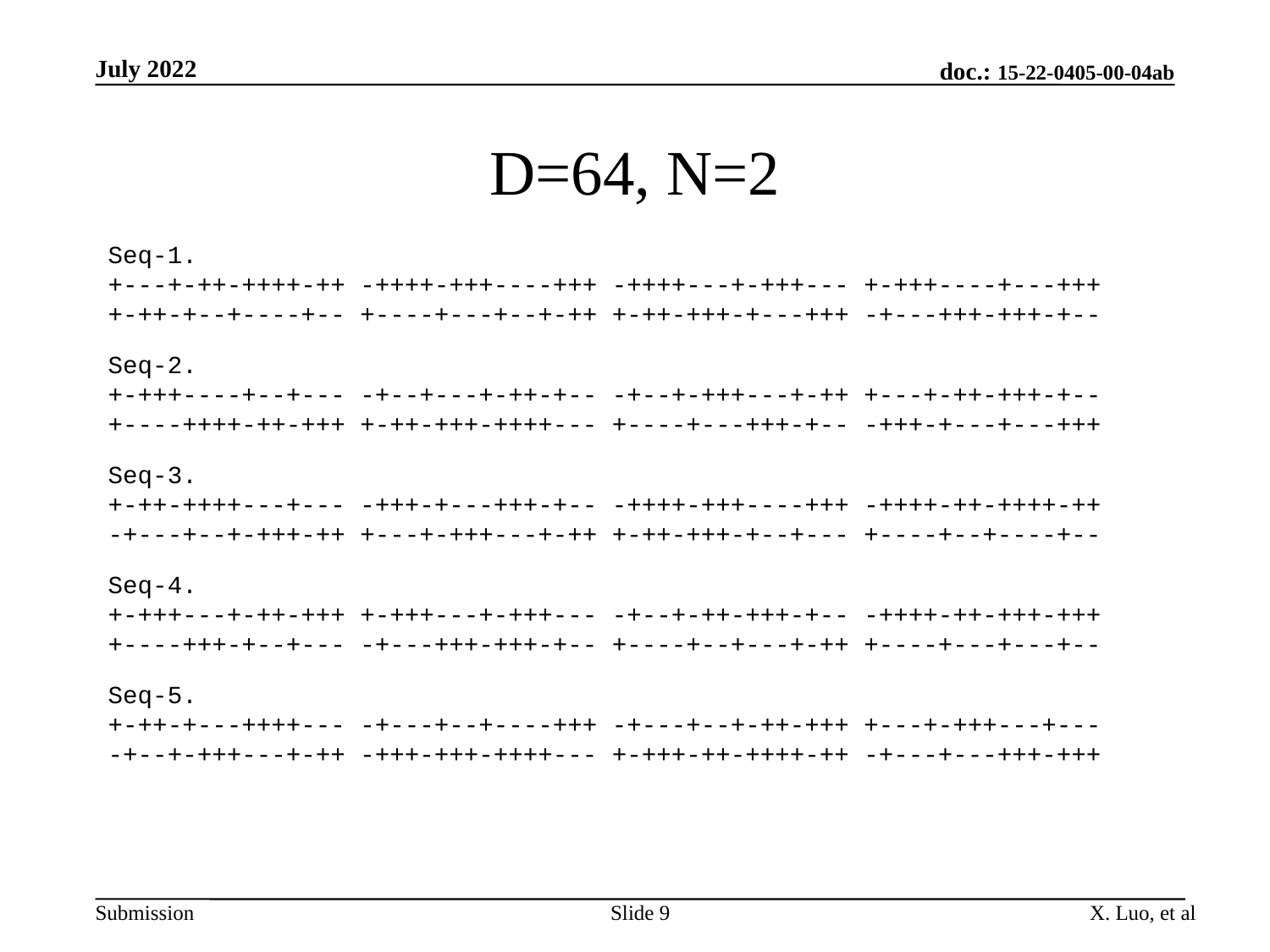

July 2022
doc.: 15-22-0405-00-04ab
# D=64, N=2
Seq-1.
+---+-++-++++-++ -++++-+++----+++ -++++---+-+++--- +-+++----+---+++
+-++-+--+----+-- +----+---+--+-++ +-++-+++-+---+++ -+---+++-+++-+--
Seq-2.
+-+++----+--+--- -+--+---+-++-+-- -+--+-+++---+-++ +---+-++-+++-+--
+----++++-++-+++ +-++-+++-++++--- +----+---+++-+-- -+++-+---+---+++
Seq-3.
+-++-++++---+--- -+++-+---+++-+-- -++++-+++----+++ -++++-++-++++-++
-+---+--+-+++-++ +---+-+++---+-++ +-++-+++-+--+--- +----+--+----+--
Seq-4.
+-+++---+-++-+++ +-+++---+-+++--- -+--+-++-+++-+-- -++++-++-+++-+++
+----+++-+--+--- -+---+++-+++-+-- +----+--+---+-++ +----+---+---+--
Seq-5.
+-++-+---++++--- -+---+--+----+++ -+---+--+-++-+++ +---+-+++---+---
-+--+-+++---+-++ -+++-+++-++++--- +-+++-++-++++-++ -+---+---+++-+++
Slide 9
X. Luo, et al